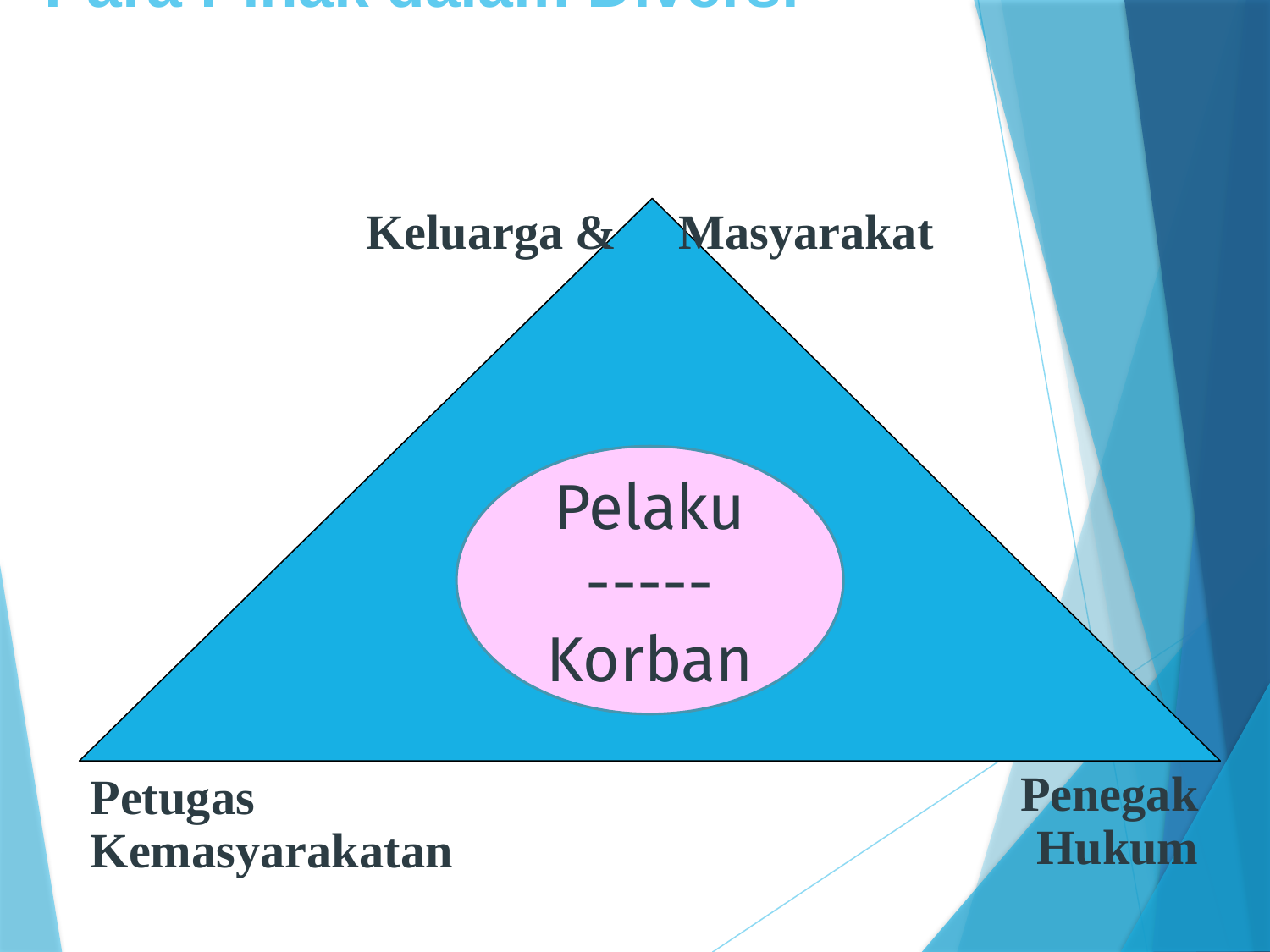

# Para Pihak dalam Diversi
Keluarga &     Masyarakat

Pelaku
-----
Korban
Petugas
Kemasyarakatan
Penegak Hukum